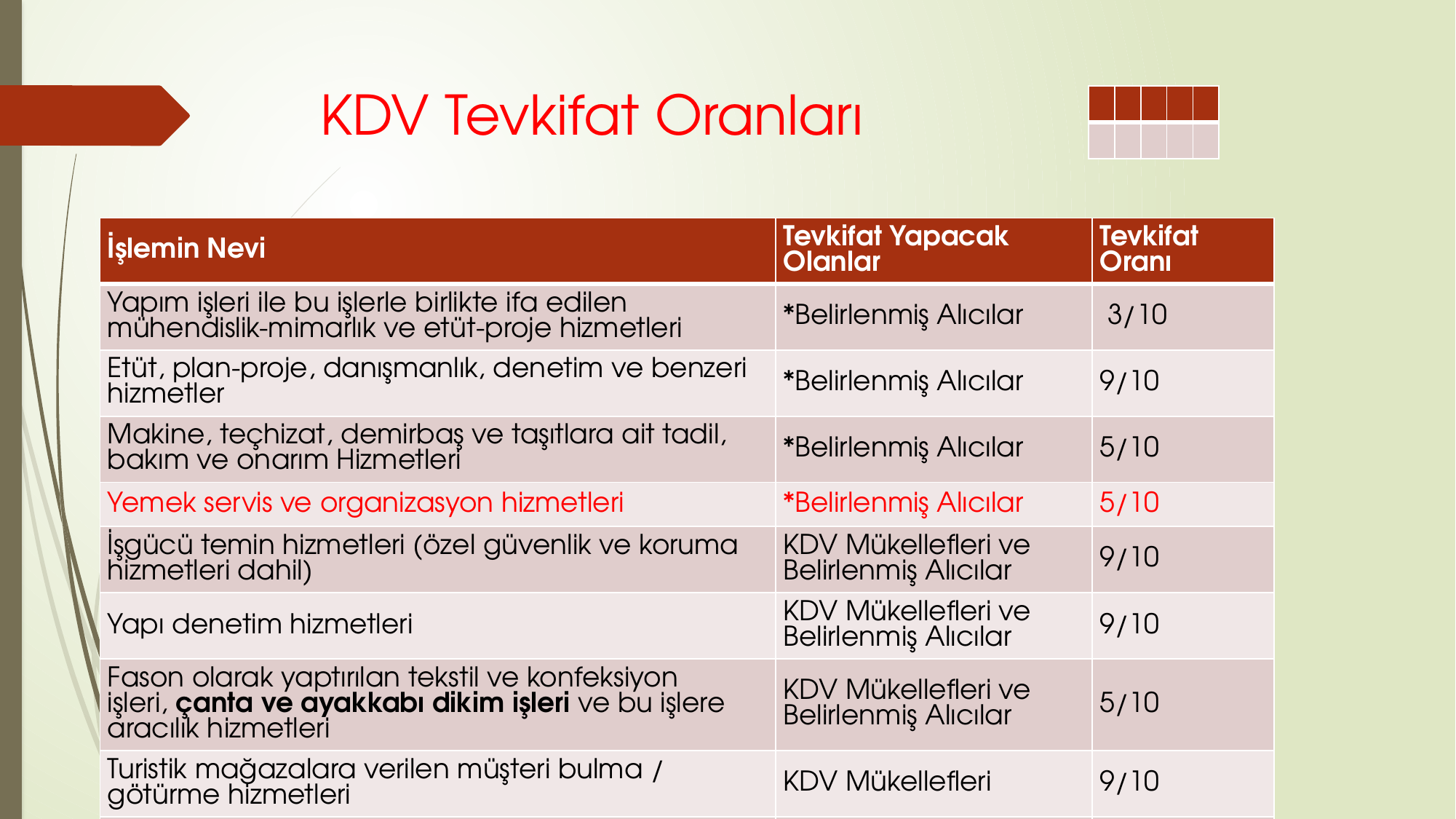

# KDV Tevkifat Oranları
|  |  |  |  |  |
| --- | --- | --- | --- | --- |
|  |  |  |  |  |
| İşlemin Nevi | Tevkifat Yapacak Olanlar | Tevkifat Oranı |
| --- | --- | --- |
| Yapım işleri ile bu işlerle birlikte ifa edilen mühendislik-mimarlık ve etüt-proje hizmetleri | \*Belirlenmiş Alıcılar | 3/10 |
| Etüt, plan-proje, danışmanlık, denetim ve benzeri hizmetler | \*Belirlenmiş Alıcılar | 9/10 |
| Makine, teçhizat, demirbaş ve taşıtlara ait tadil, bakım ve onarım Hizmetleri | \*Belirlenmiş Alıcılar | 5/10 |
| Yemek servis ve organizasyon hizmetleri | \*Belirlenmiş Alıcılar | 5/10 |
| İşgücü temin hizmetleri (özel güvenlik ve koruma hizmetleri dahil) | KDV Mükellefleri ve Belirlenmiş Alıcılar | 9/10 |
| Yapı denetim hizmetleri | KDV Mükellefleri ve Belirlenmiş Alıcılar | 9/10 |
| Fason olarak yaptırılan tekstil ve konfeksiyon işleri, çanta ve ayakkabı dikim işleri ve bu işlere aracılık hizmetleri | KDV Mükellefleri ve Belirlenmiş Alıcılar | 5/10 |
| Turistik mağazalara verilen müşteri bulma / götürme hizmetleri | KDV Mükellefleri | 9/10 |
| Spor kulüplerinin yayın, reklâm ve isim hakkı gelirlerine konu İşlemleri | KDV Mükellefleri ve Belirlenmiş Alıcılar | 9/10 |
| Temizlik, çevre ve bahçe bakım hizmetleri | KDV Mükellefleri ve Belirlenmiş Alıcılar | 7/10 |
| Servis taşımacılığı hizmeti | KDV Mükellefleri ve Belirlenmiş Alıcılar | 5/10 |
| Her türlü baskı ve basım hizmetleri | \*Belirlenmiş Alıcılar | 5/10 |
| Külçe Metal Teslimleri Hurdadan elde edilenler dışındaki Bakır, Alüminyum ve Çinko külçe teslimleri | KDV Mükellefleri ve Belirlenmiş Alıcılar | 7/10 |
| Bakır Çinko ve Alüminyum Ürünlerinin Teslimi İlk üretici ithalatçı teslimi hariç | KDV Mükellefleri ve Belirlenmiş Alıcılar | 5/10 |
| Hurda ve Atık Teslimi(İstisnadan vazgeçilmesi halinde) | KDV Mükellefleri ve Belirlenmiş Alıcılar | 5/10 |
| Metal, Plastik, Lastik, Kauçuk, kağıt ve cam hurda ve atıklarından elde edilen hammadde teslimi | KDV Mükellefleri ve Belirlenmiş Alıcılar | 9/10 |
| Pamuk,Tiftik,yün ve yapağı ile ham post ve deri teslimleri | KDV Mükellefleri ve Belirlenmiş Alıcılar | 9/10 |
| Ağaç ve orman ürünleri teslimi | KDV Mükellefleri ve Belirlenmiş Alıcılar | 5/10 |